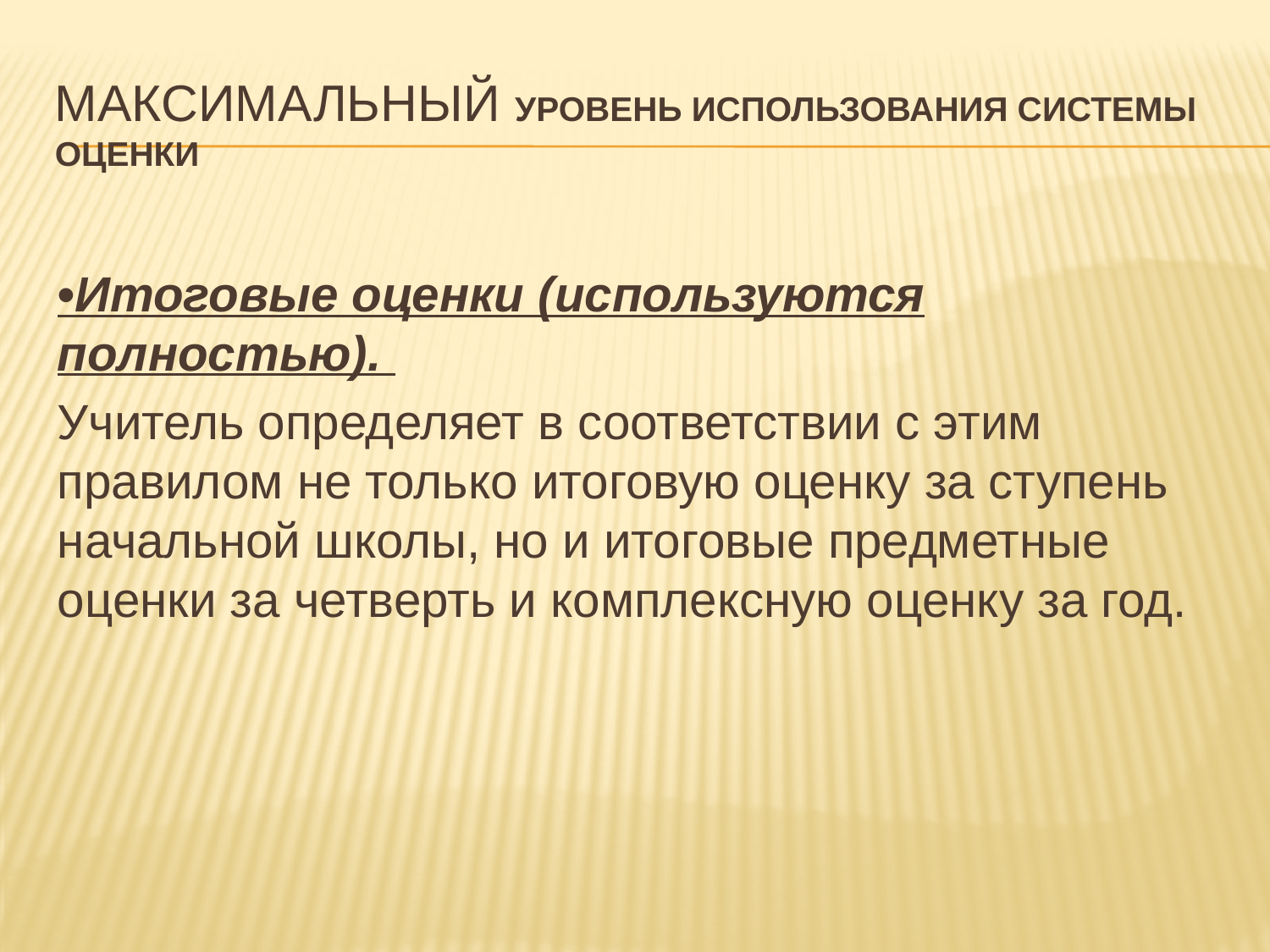

# Максимальный уровень использования системы оценки
•Итоговые оценки (используются полностью).
Учитель определяет в соответствии с этим правилом не только итоговую оценку за ступень начальной школы, но и итоговые предметные оценки за четверть и комплексную оценку за год.